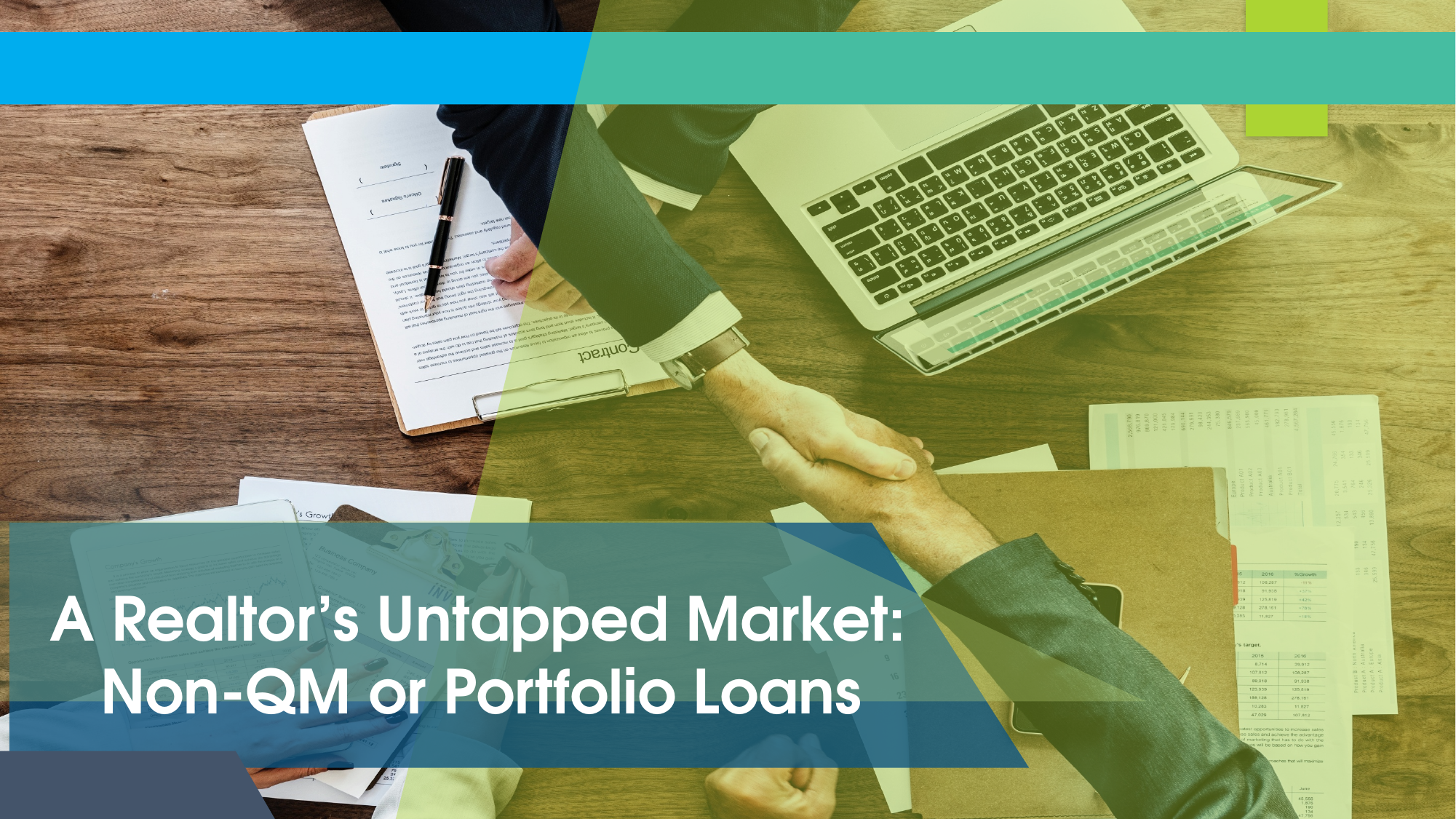

A Realtor’s Untapped Market:
   Non-QM or Portfolio Loans